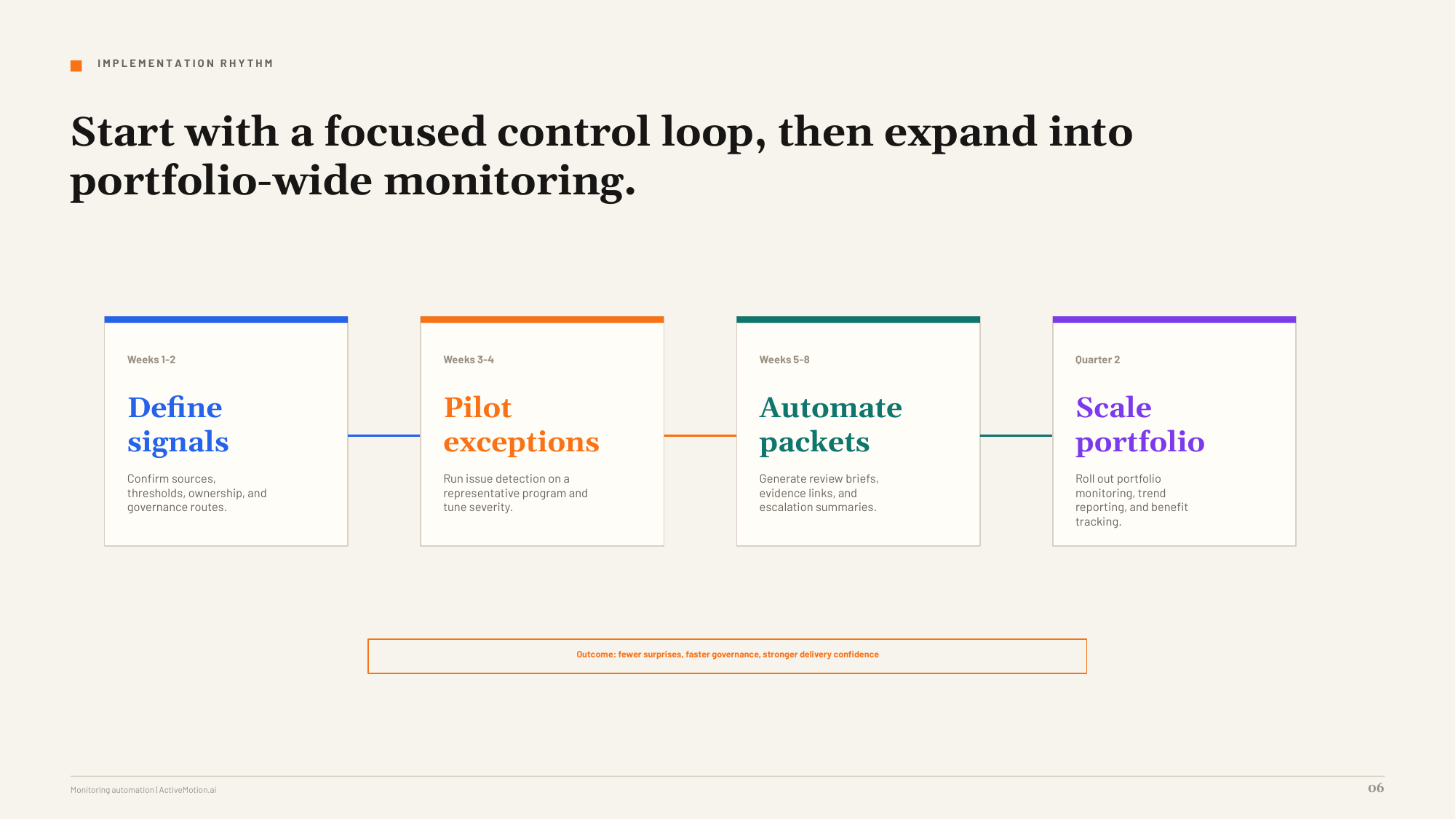

I M P L E M E N T A T I O N   R H Y T H M

Start with a focused control loop, then expand into portfolio-wide monitoring.

Weeks 1-2
Weeks 3-4
Weeks 5-8
Quarter 2
Define signals
Pilot exceptions
Automate packets
Scale portfolio

Confirm sources,
thresholds, ownership, and
governance routes.
Run issue detection on a
representative program and
tune severity.
Generate review briefs,
evidence links, and
escalation summaries.
Roll out portfolio
monitoring, trend
reporting, and benefit
tracking.

Outcome: fewer surprises, faster governance, stronger delivery confidence

06
Monitoring automation | ActiveMotion.ai